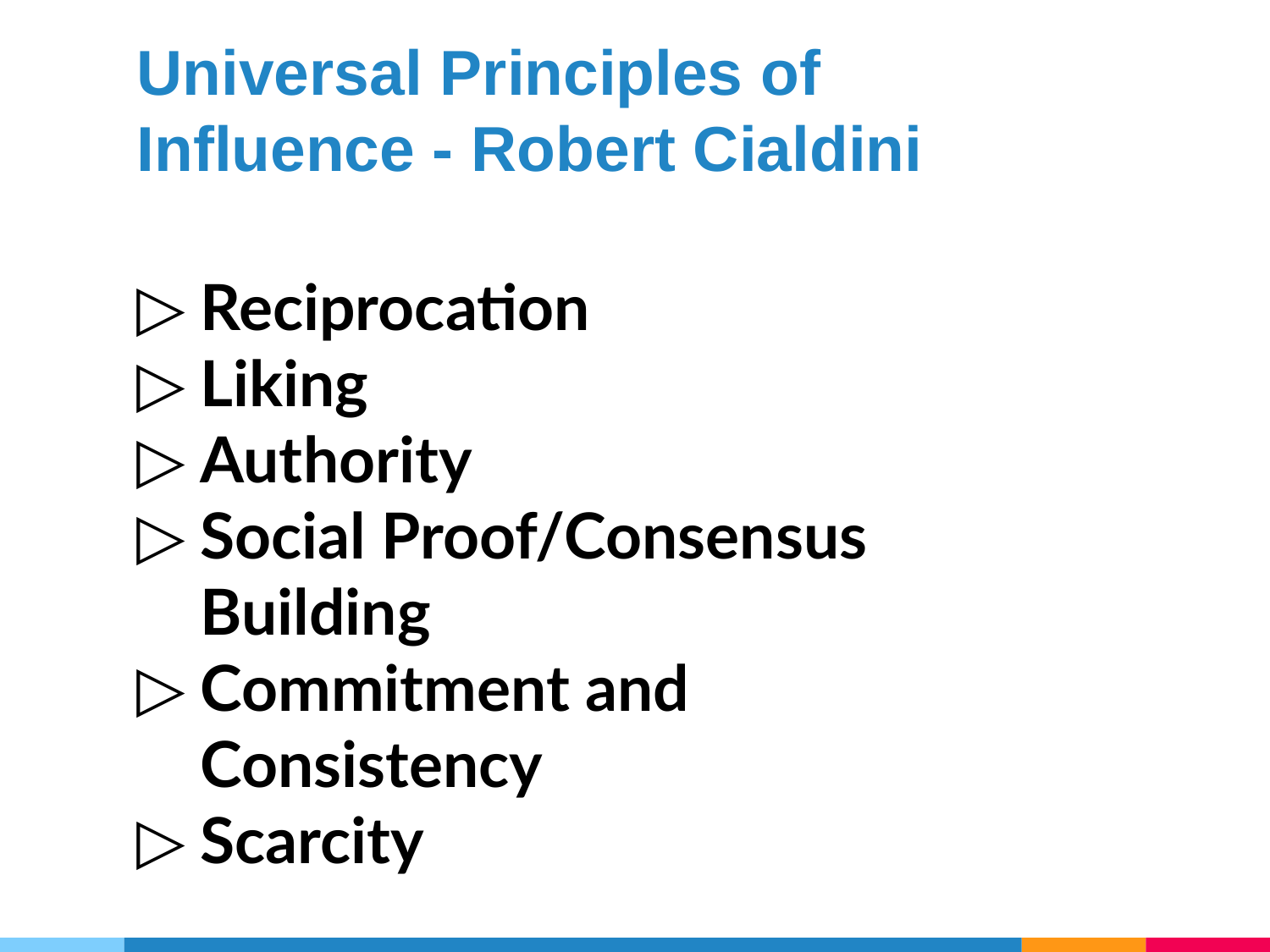

# Universal Principles of Influence - Robert Cialdini
Reciprocation
Liking
Authority
Social Proof/Consensus Building
Commitment and Consistency
Scarcity